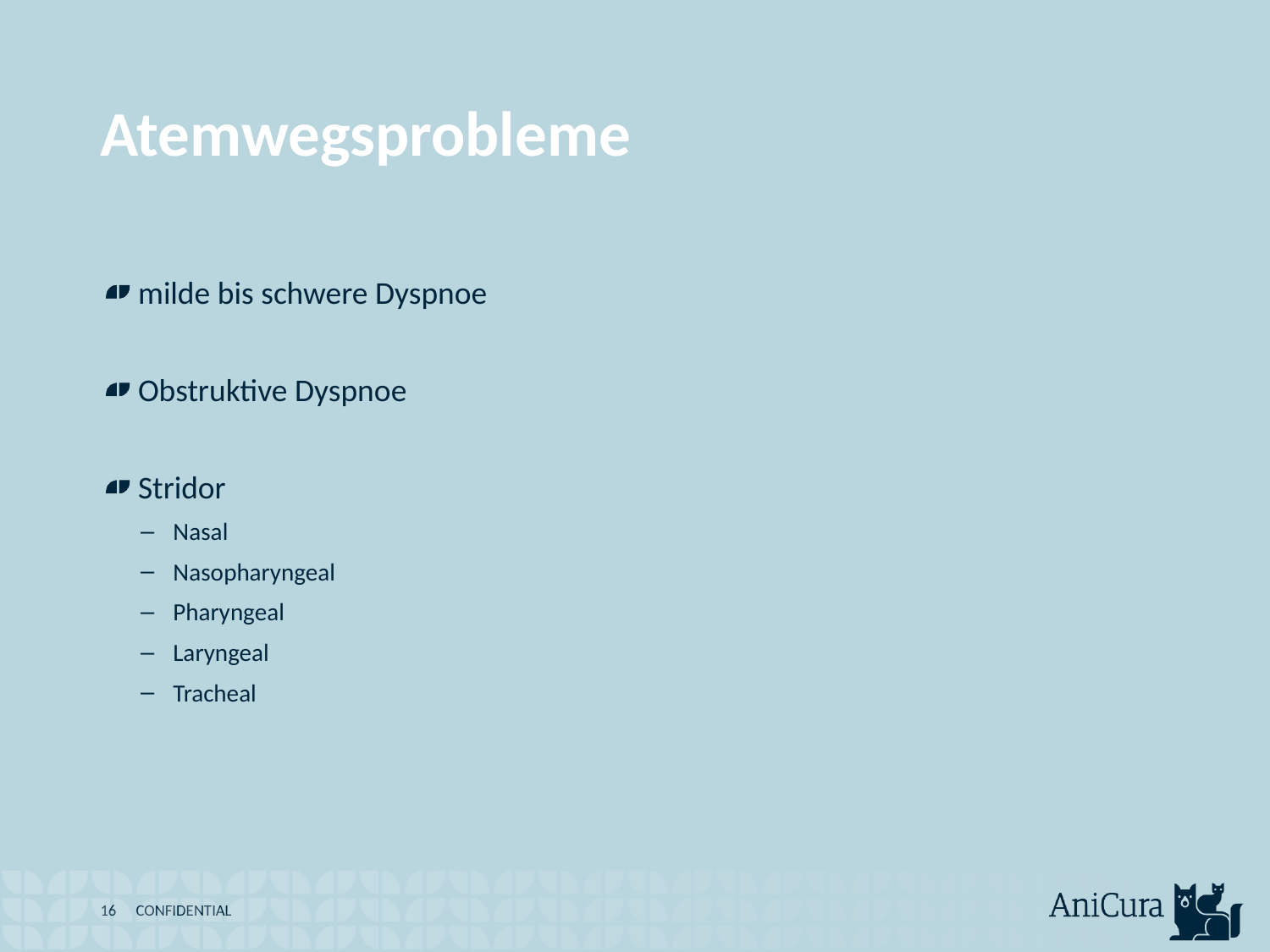

# Atemwegsprobleme
milde bis schwere Dyspnoe

Obstruktive Dyspnoe

Stridor
Nasal
Nasopharyngeal
Pharyngeal
Laryngeal
Tracheal